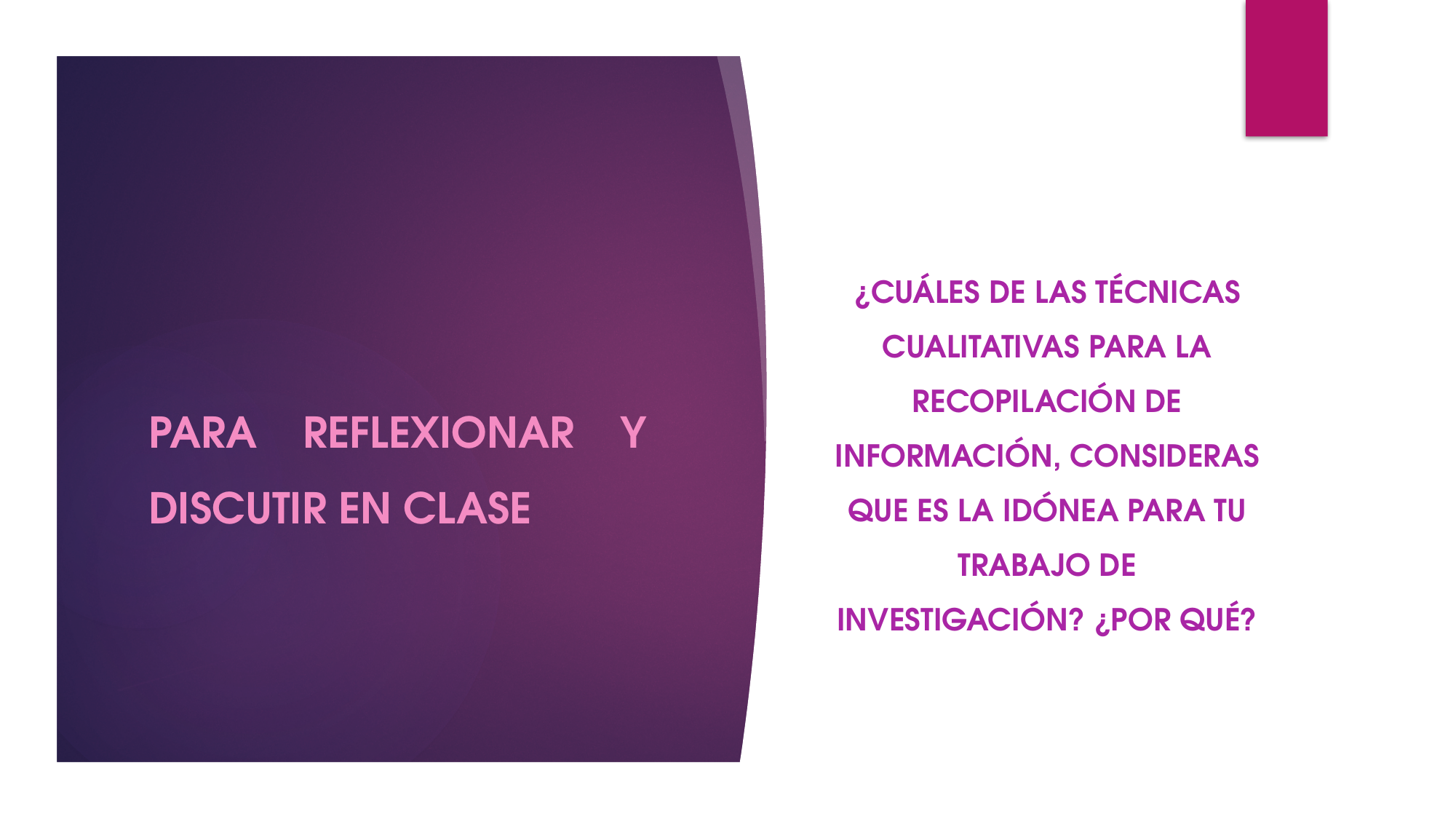

¿Cuáles de las técnicas cualitativas para la recopilación de información, consideras que es la idónea para tu trabajo de investigación? ¿por qué?
# PARA REFLEXIONAR Y DISCUTIR EN CLASE